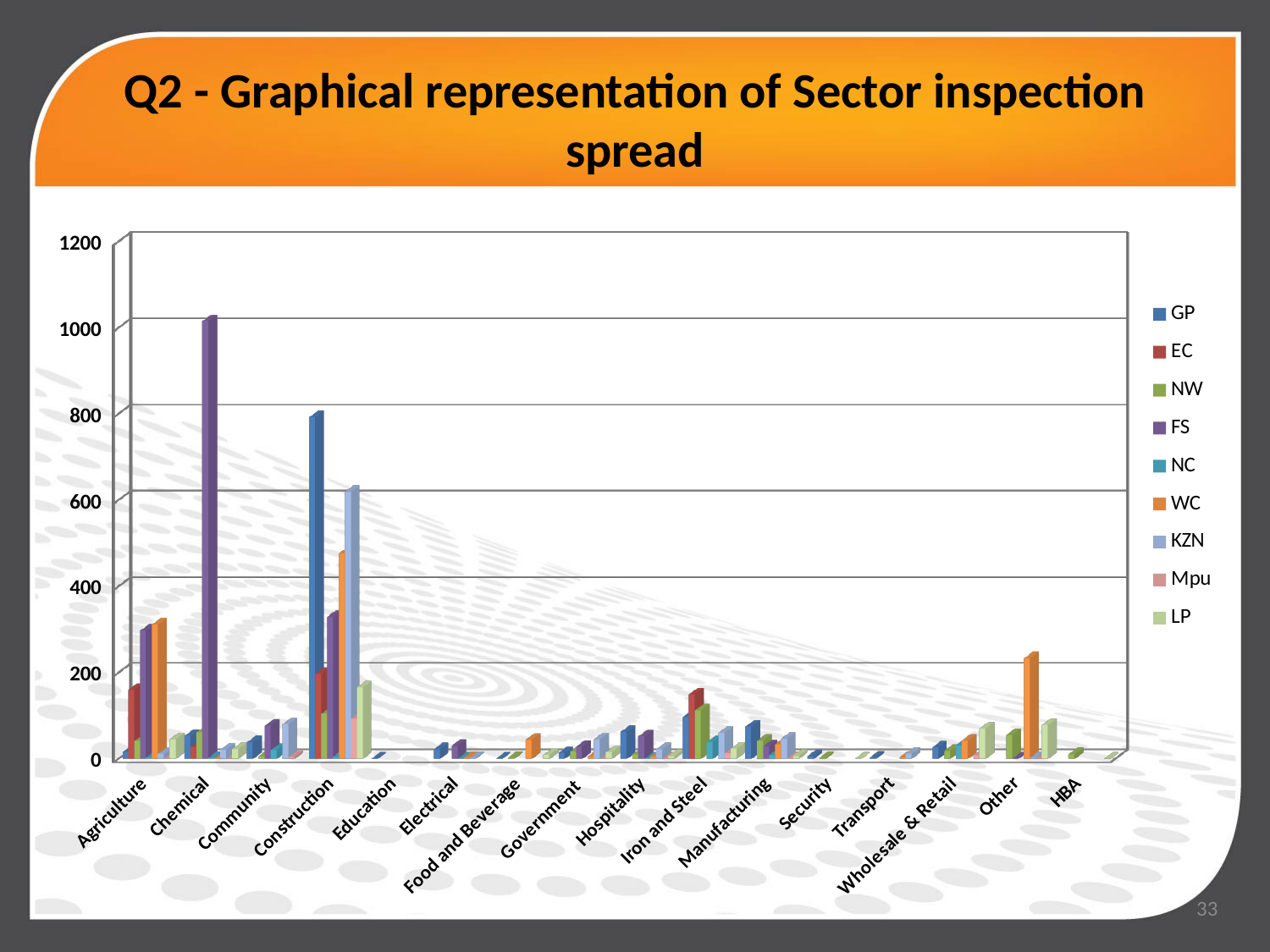

# Q2 - Graphical representation of Sector inspection spread

[unsupported chart]

33